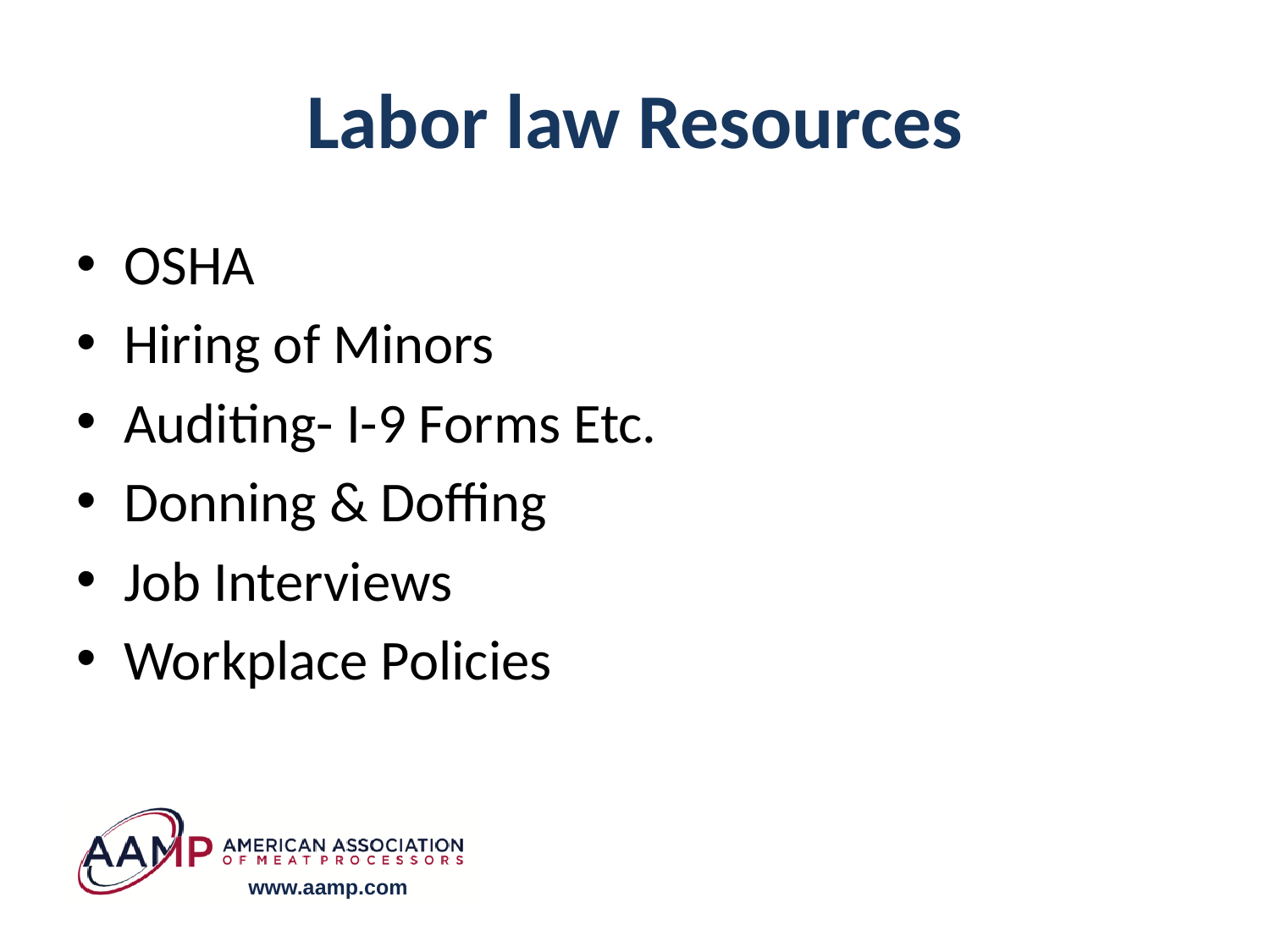

# Labor law Resources
OSHA
Hiring of Minors
Auditing- I-9 Forms Etc.
Donning & Doffing
Job Interviews
Workplace Policies